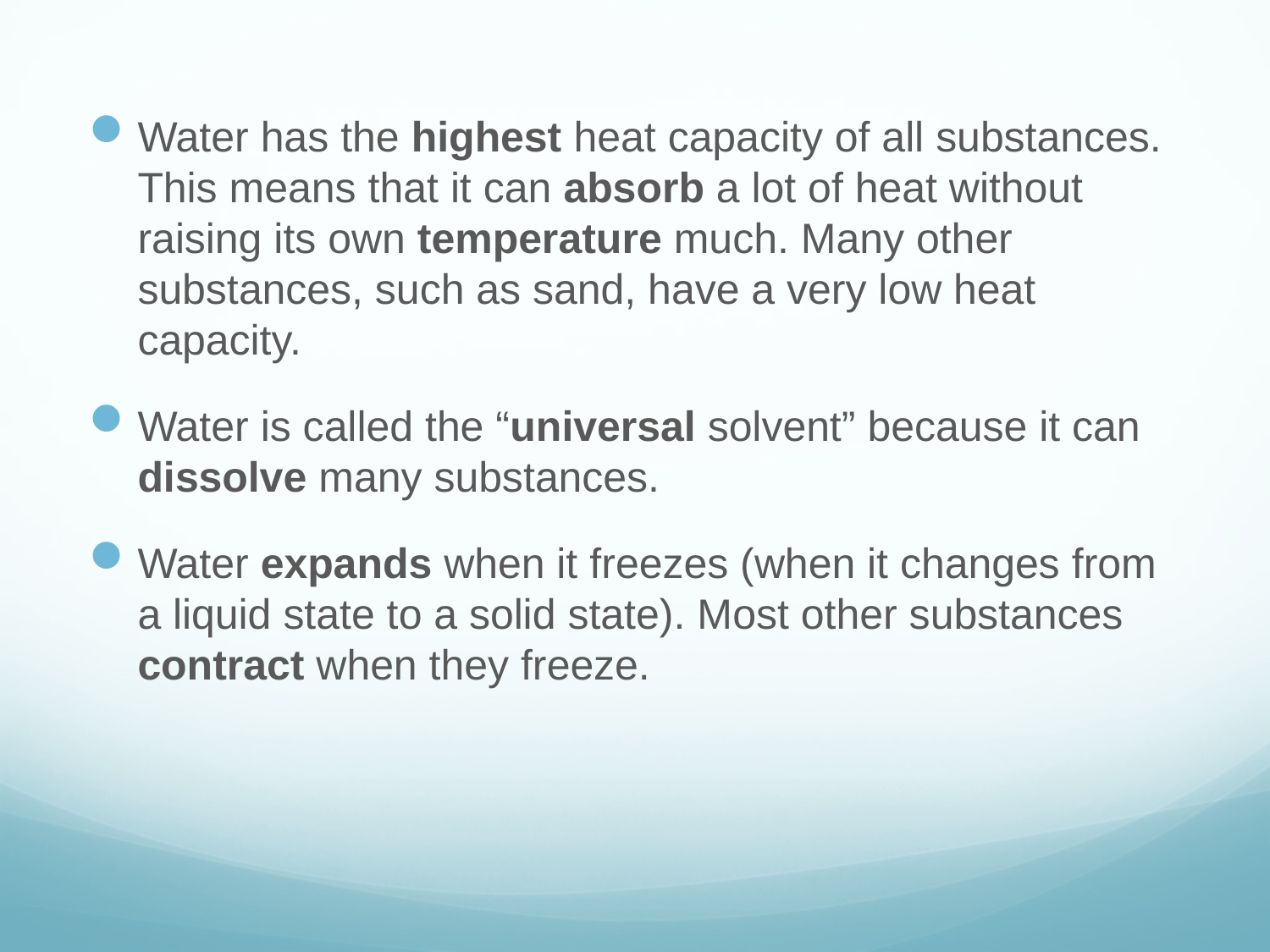

Water has the highest heat capacity of all substances. This means that it can absorb a lot of heat without raising its own temperature much. Many other substances, such as sand, have a very low heat capacity.
Water is called the “universal solvent” because it can dissolve many substances.
Water expands when it freezes (when it changes from a liquid state to a solid state). Most other substances contract when they freeze.